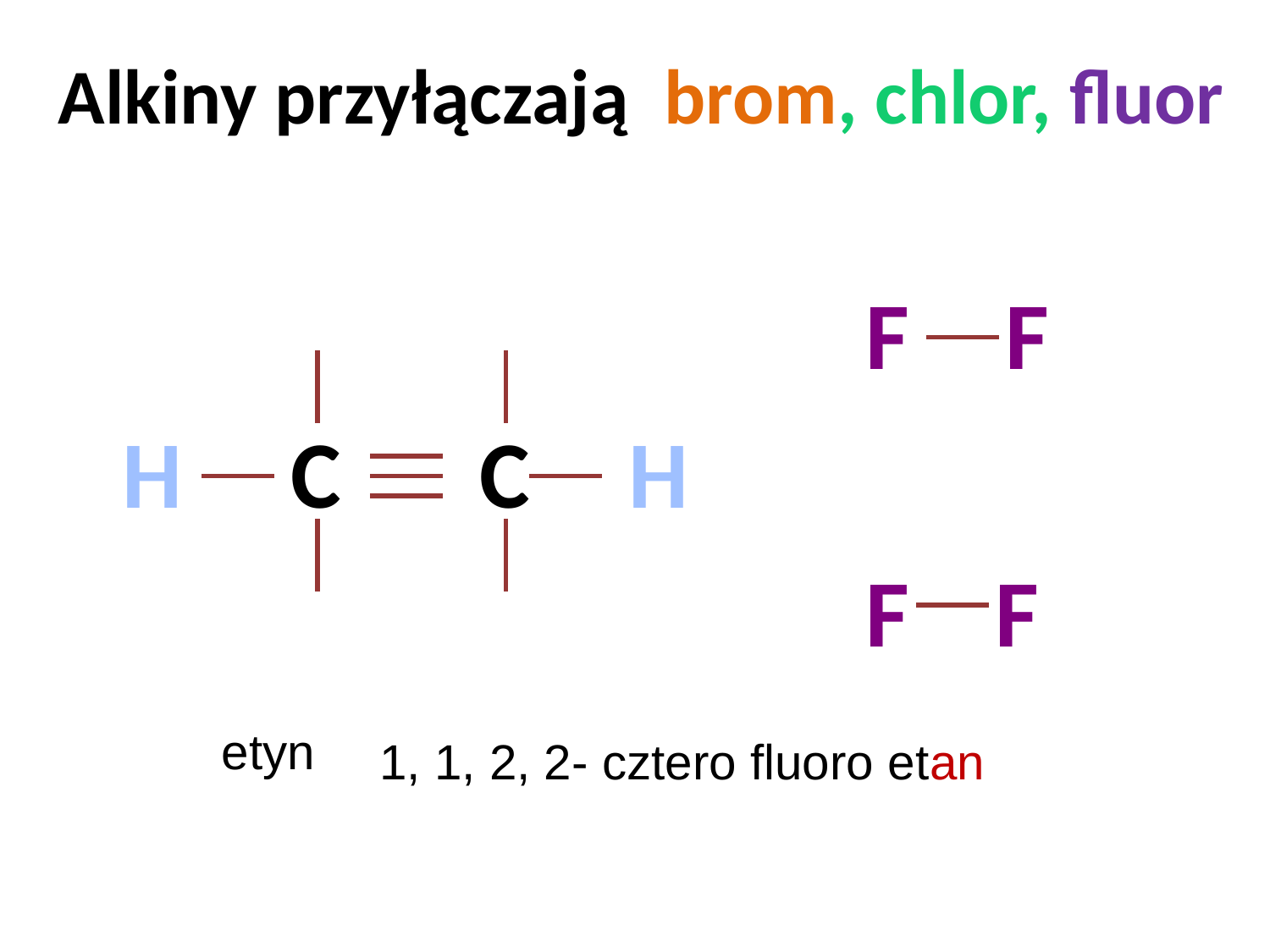

Alkiny przyłączają  brom, chlor, fluor
F
F

H
C
C
H

F
F

etyn
1, 1, 2, 2- cztero fluoro etan